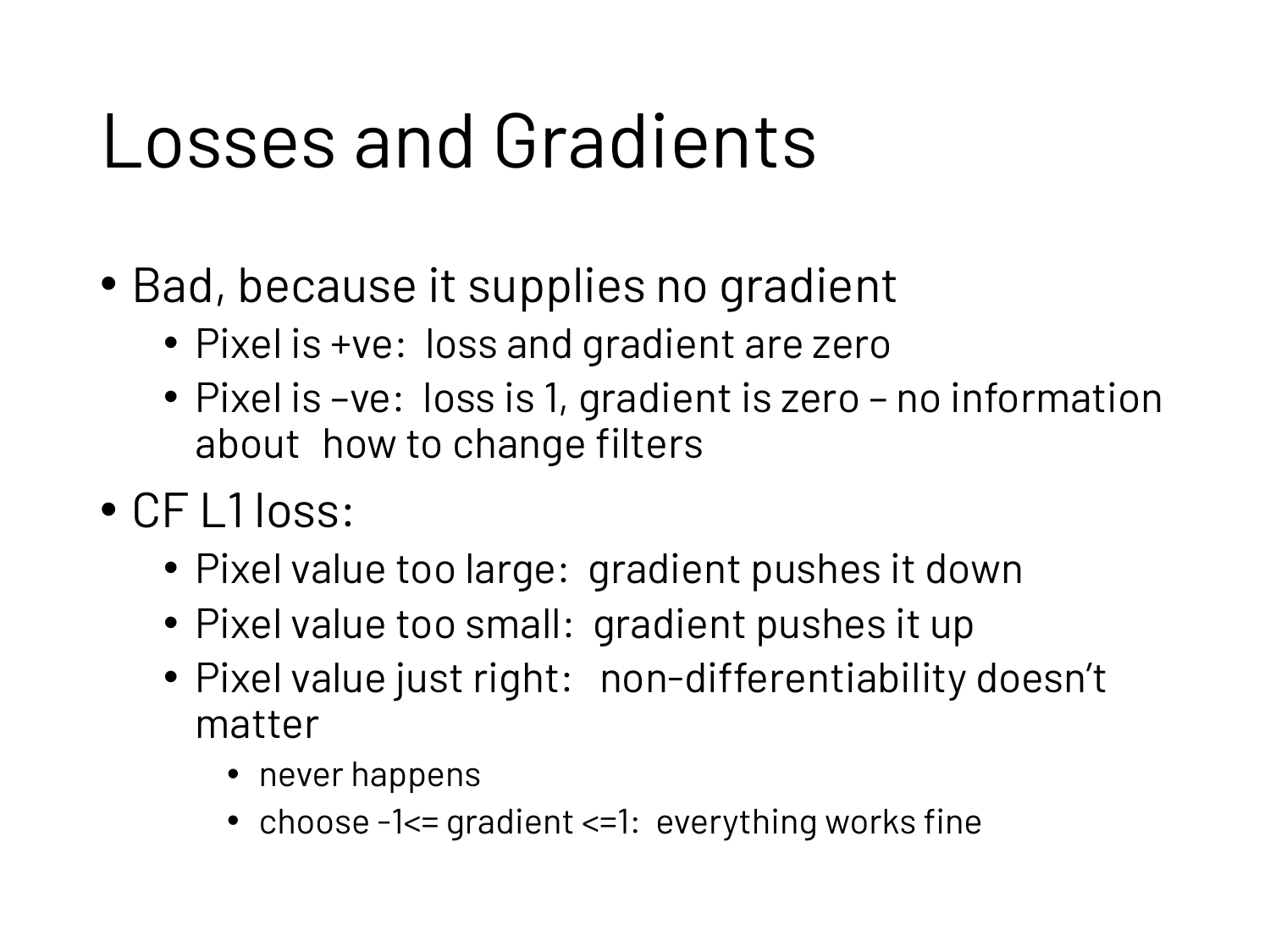

# Losses and Gradients
Bad, because it supplies no gradient
Pixel is +ve:  loss and gradient are zero
Pixel is –ve:  loss is 1, gradient is zero – no information about 	how to change filters
CF L1 loss:
Pixel value too large:  gradient pushes it down
Pixel value too small:  gradient pushes it up
Pixel value just right:   non-differentiability doesn’t matter
never happens
choose -1<= gradient <=1:  everything works fine